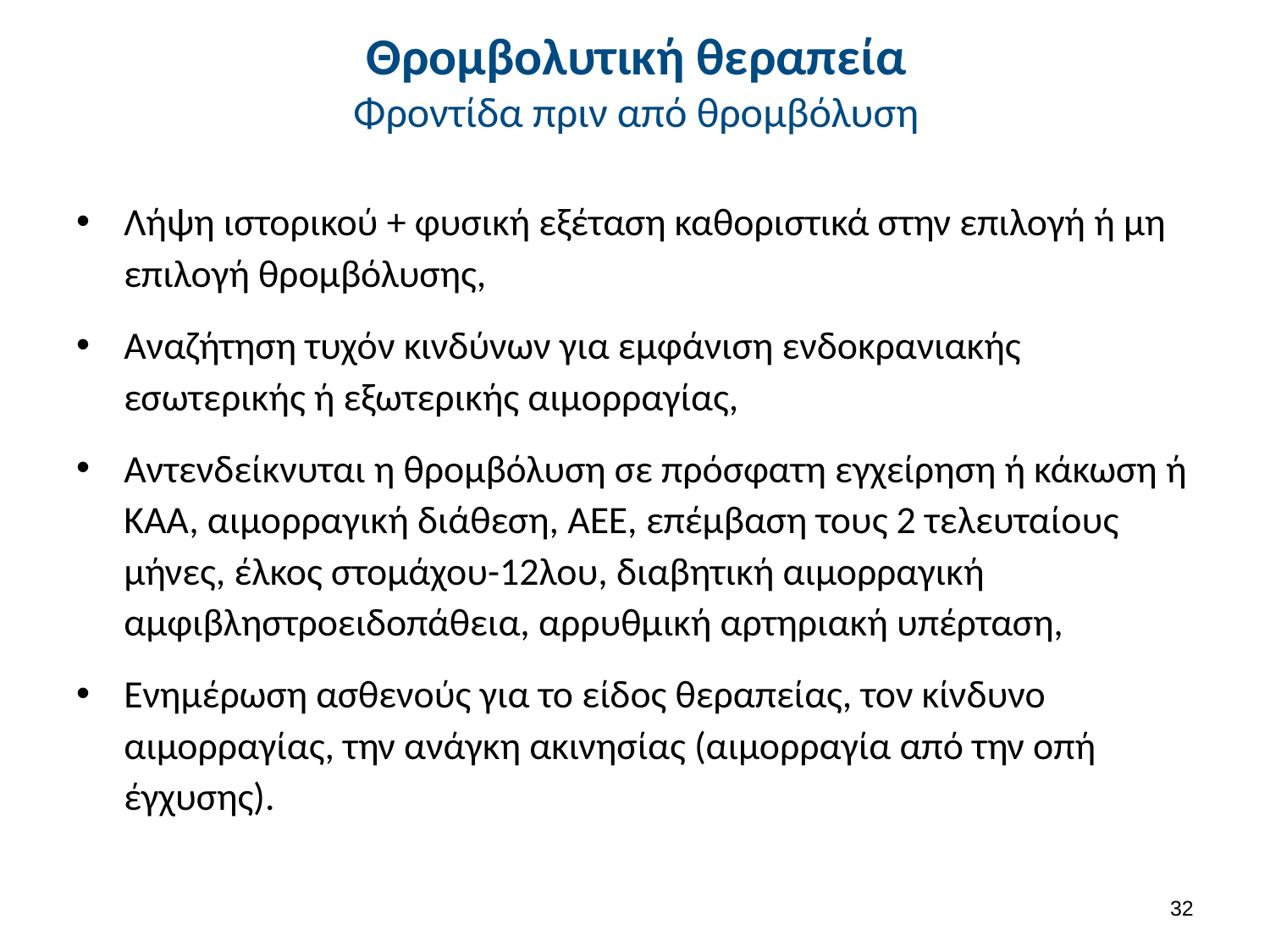

# Θρομβολυτική θεραπεία Φροντίδα πριν από θρομβόλυση
Λήψη ιστορικού + φυσική εξέταση καθοριστικά στην επιλογή ή μη επιλογή θρομβόλυσης,
Αναζήτηση τυχόν κινδύνων για εμφάνιση ενδοκρανιακής εσωτερικής ή εξωτερικής αιμορραγίας,
Αντενδείκνυται η θρομβόλυση σε πρόσφατη εγχείρηση ή κάκωση ή ΚΑΑ, αιμορραγική διάθεση, ΑΕΕ, επέμβαση τους 2 τελευταίους μήνες, έλκος στομάχου-12λου, διαβητική αιμορραγική αμφιβληστροειδοπάθεια, αρρυθμική αρτηριακή υπέρταση,
Ενημέρωση ασθενούς για το είδος θεραπείας, τον κίνδυνο αιμορραγίας, την ανάγκη ακινησίας (αιμορραγία από την οπή έγχυσης).
32